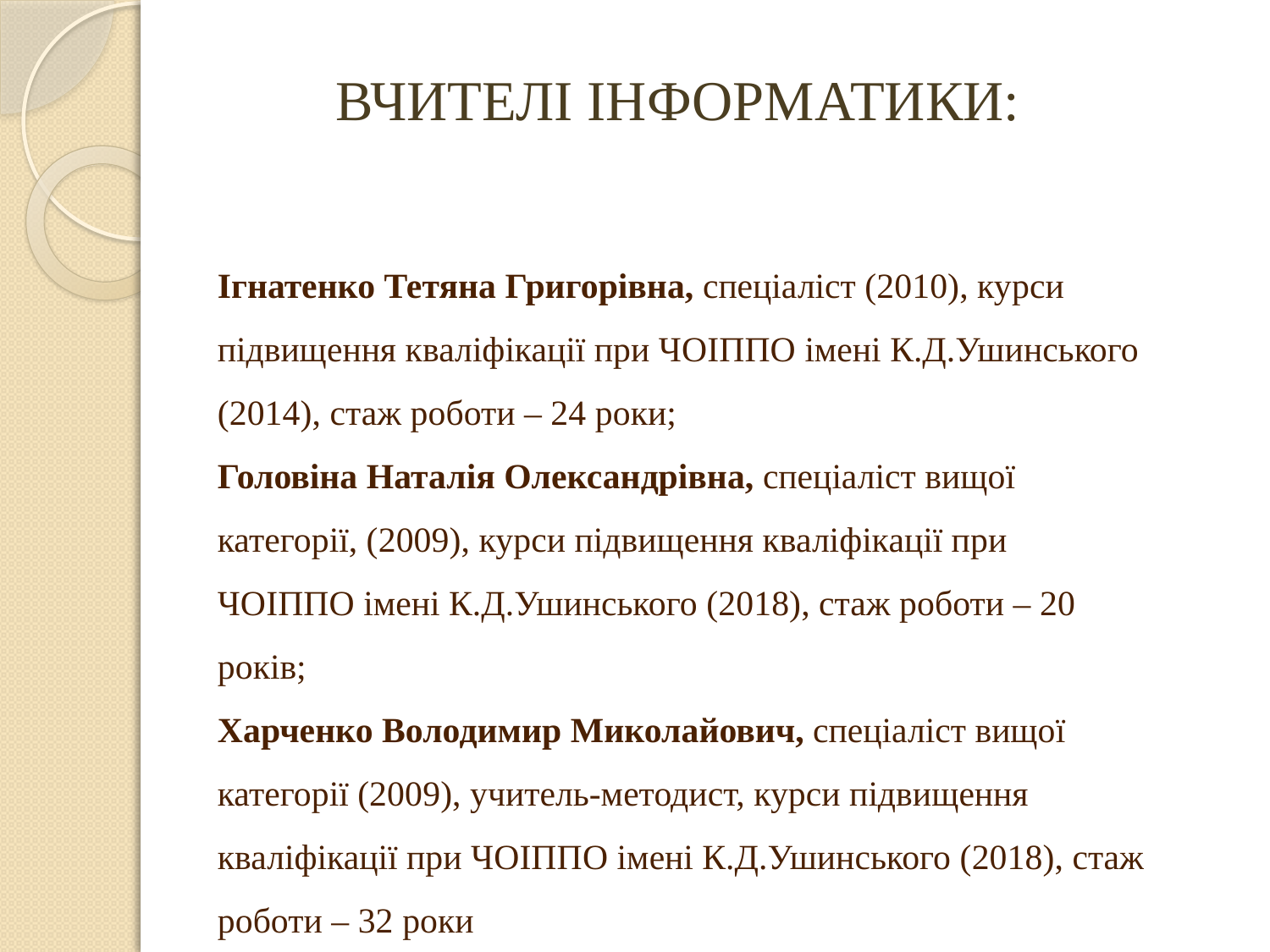

# ВЧИТЕЛІ ІНФОРМАТИКИ:
Ігнатенко Тетяна Григорівна, спеціаліст (2010), курси підвищення кваліфікації при ЧОІППО імені К.Д.Ушинського (2014), стаж роботи – 24 роки;
Головіна Наталія Олександрівна, спеціаліст вищої категорії, (2009), курси підвищення кваліфікації при ЧОІППО імені К.Д.Ушинського (2018), стаж роботи – 20 років;
Харченко Володимир Миколайович, спеціаліст вищої категорії (2009), учитель-методист, курси підвищення кваліфікації при ЧОІППО імені К.Д.Ушинського (2018), стаж роботи – 32 роки